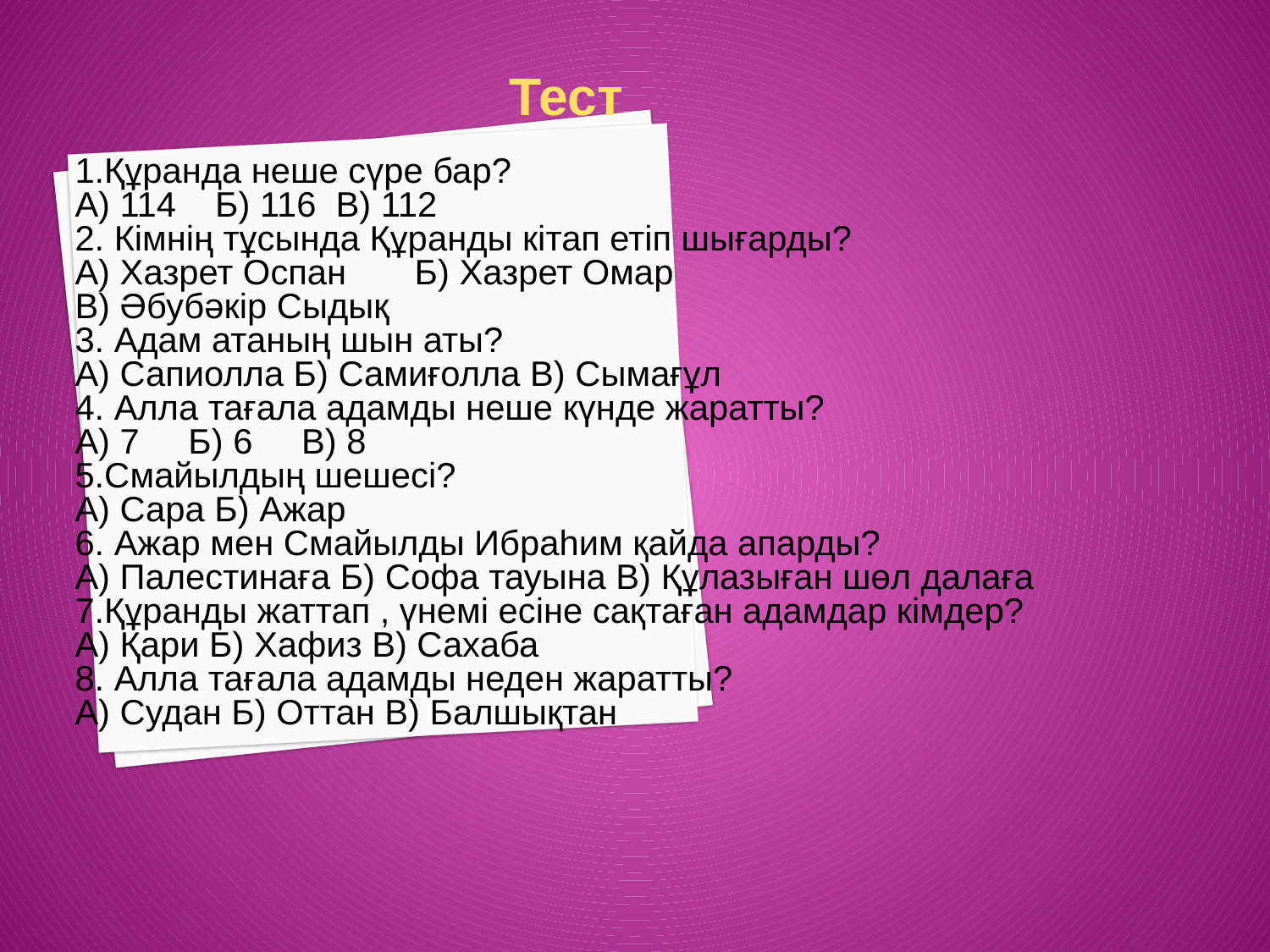

Тест
1.Құранда неше сүре бар?
А) 114    Б) 116  В) 112
2. Кімнің тұсында Құранды кітап етіп шығарды?
А) Хазрет Оспан       Б) Хазрет Омар
В) Әбубәкір Сыдық
3. Адам атаның шын аты?
А) Сапиолла Б) Самиғолла В) Сымағұл
4. Алла тағала адамды неше күнде жаратты?
А) 7     Б) 6     В) 8
5.Смайылдың шешесі?
А) Сара Б) Ажар
6. Ажар мен Смайылды Ибраһим қайда апарды?
А) Палестинаға Б) Софа тауына В) Құлазыған шөл далаға
7.Құранды жаттап , үнемі есіне сақтаған адамдар кімдер?
А) Қари Б) Хафиз В) Сахаба
8. Алла тағала адамды неден жаратты?
А) Судан Б) Оттан В) Балшықтан